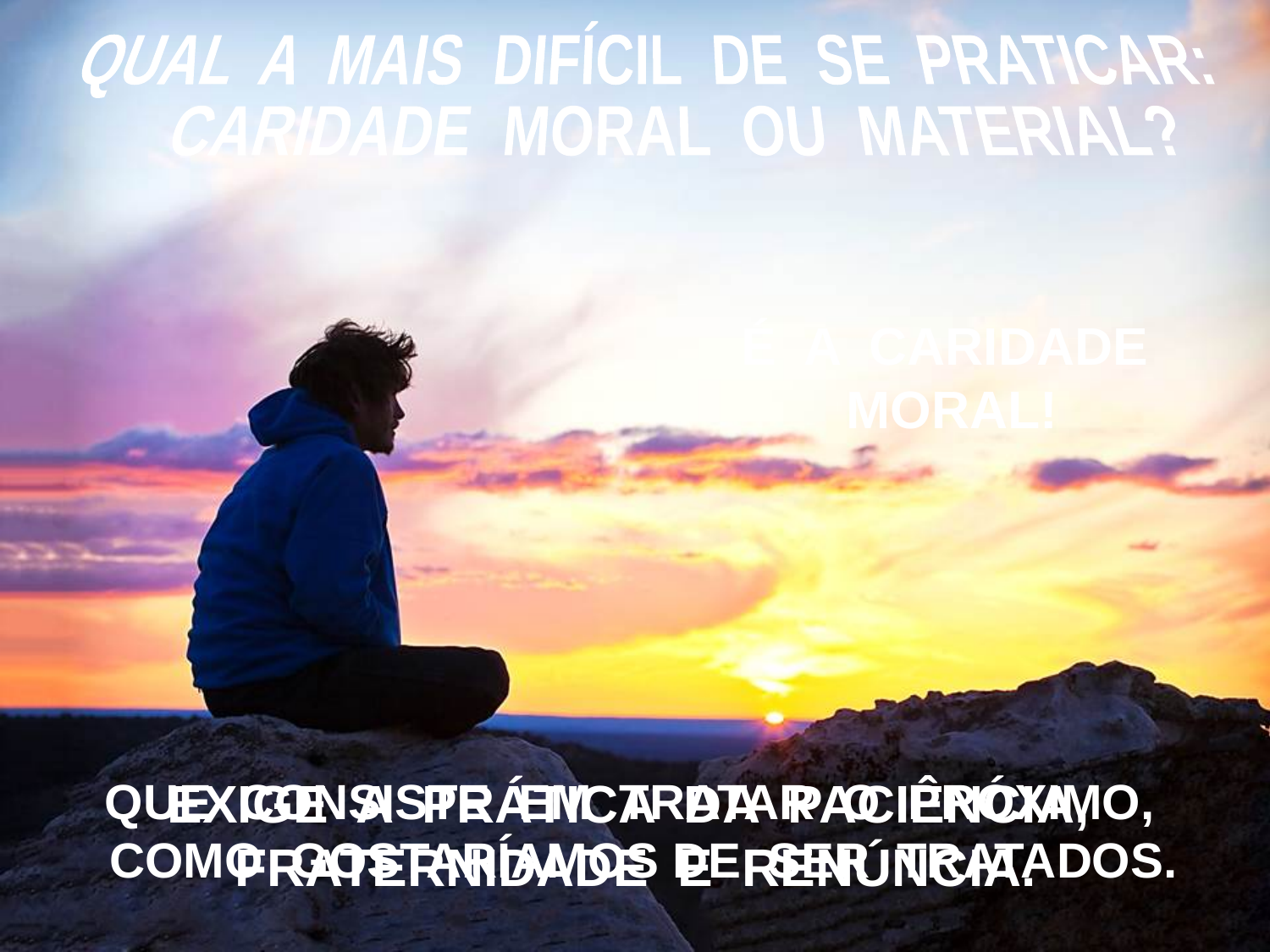

QUAL  A  MAIS  DIFÍCIL  DE  SE  PRATICAR:
  CARIDADE  MORAL  OU  MATERIAL?
É  A  CARIDADE  MORAL!
EXIGE  A  PRÁTICA  DA  PACIÊNCIA,  FRATERNIDADE  E  RENÚNCIA.
QUE  CONSISTE  EM  TRATAR  O  PRÓXIMO,
 COMO  GOSTARÍAMOS DE  SER  TRATADOS.